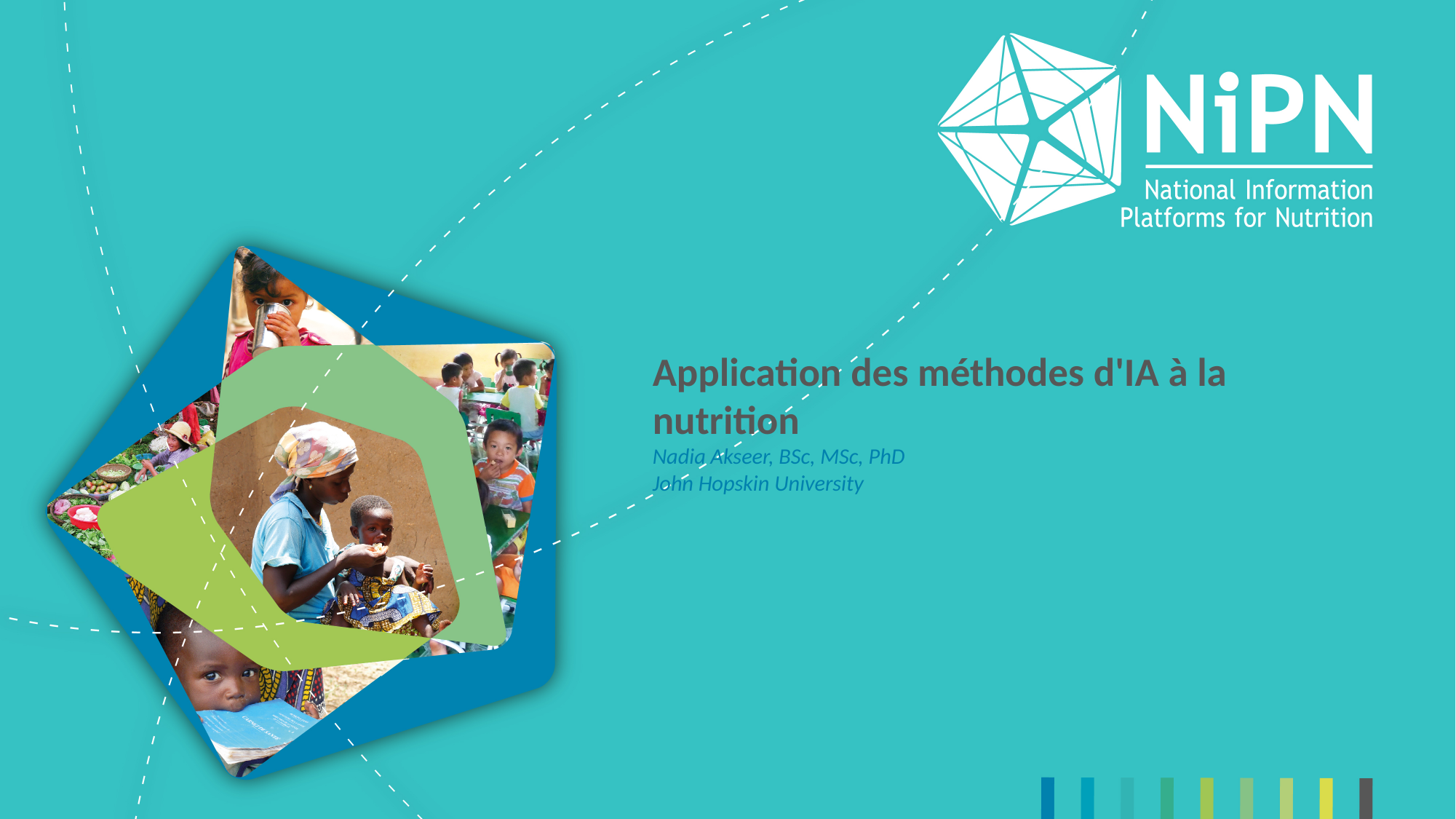

# Application des méthodes d'IA à la nutrition Nadia Akseer, BSc, MSc, PhD John Hopskin University